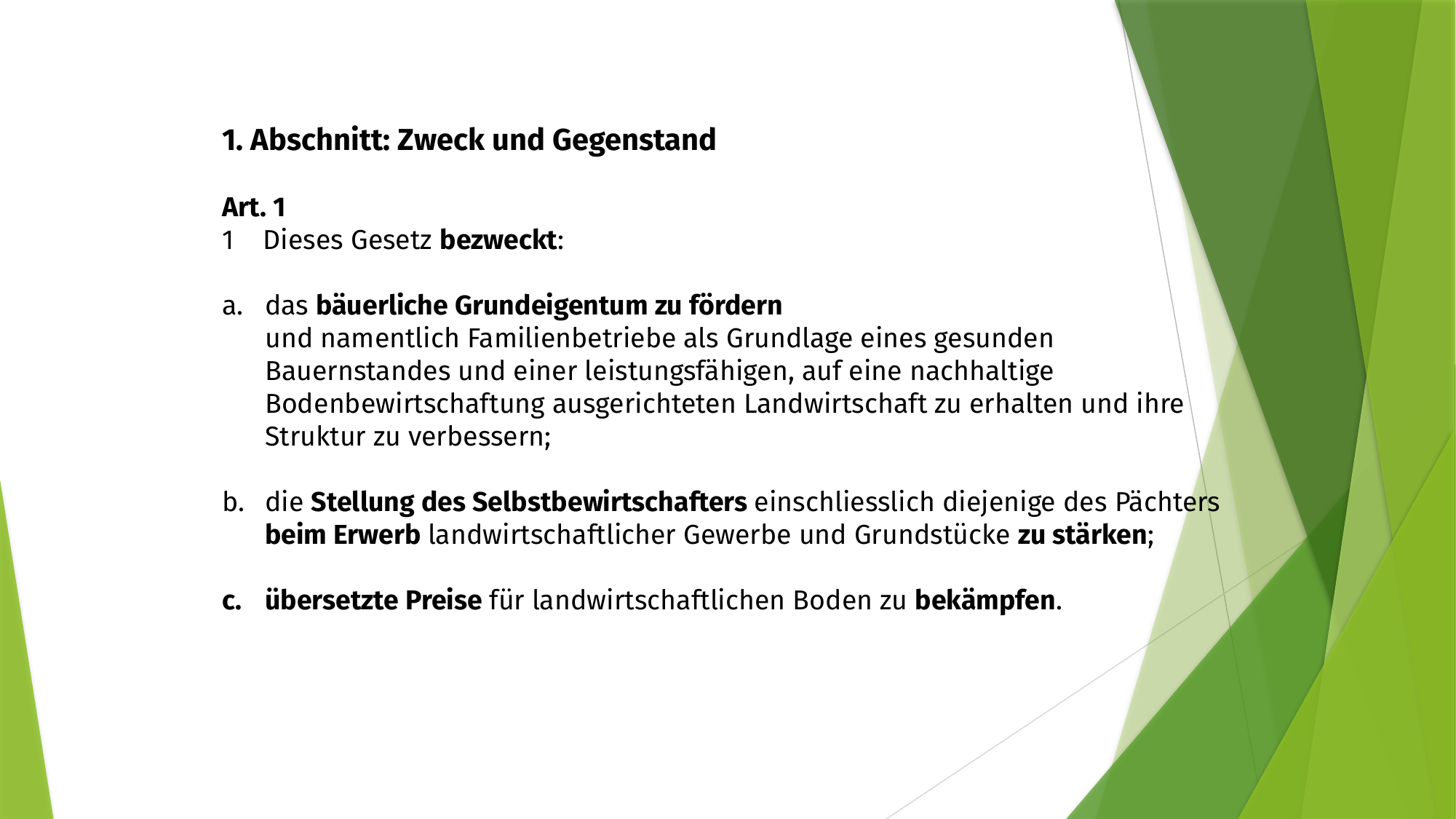

1. Abschnitt: Zweck und Gegenstand

Art. 1
Dieses Gesetz bezweckt:

das bäuerliche Grundeigentum zu fördern
und namentlich Familienbetriebe als Grundlage eines gesunden Bauernstandes und einer leistungsfähigen, auf eine nachhaltige Bodenbewirtschaftung ausgerichteten Landwirtschaft zu erhalten und ihre Struktur zu verbessern;

die Stellung des Selbstbewirtschafters einschliesslich diejenige des Pächters beim Erwerb landwirtschaftlicher Gewerbe und Grundstücke zu stärken;

übersetzte Preise für landwirtschaftlichen Boden zu bekämpfen.